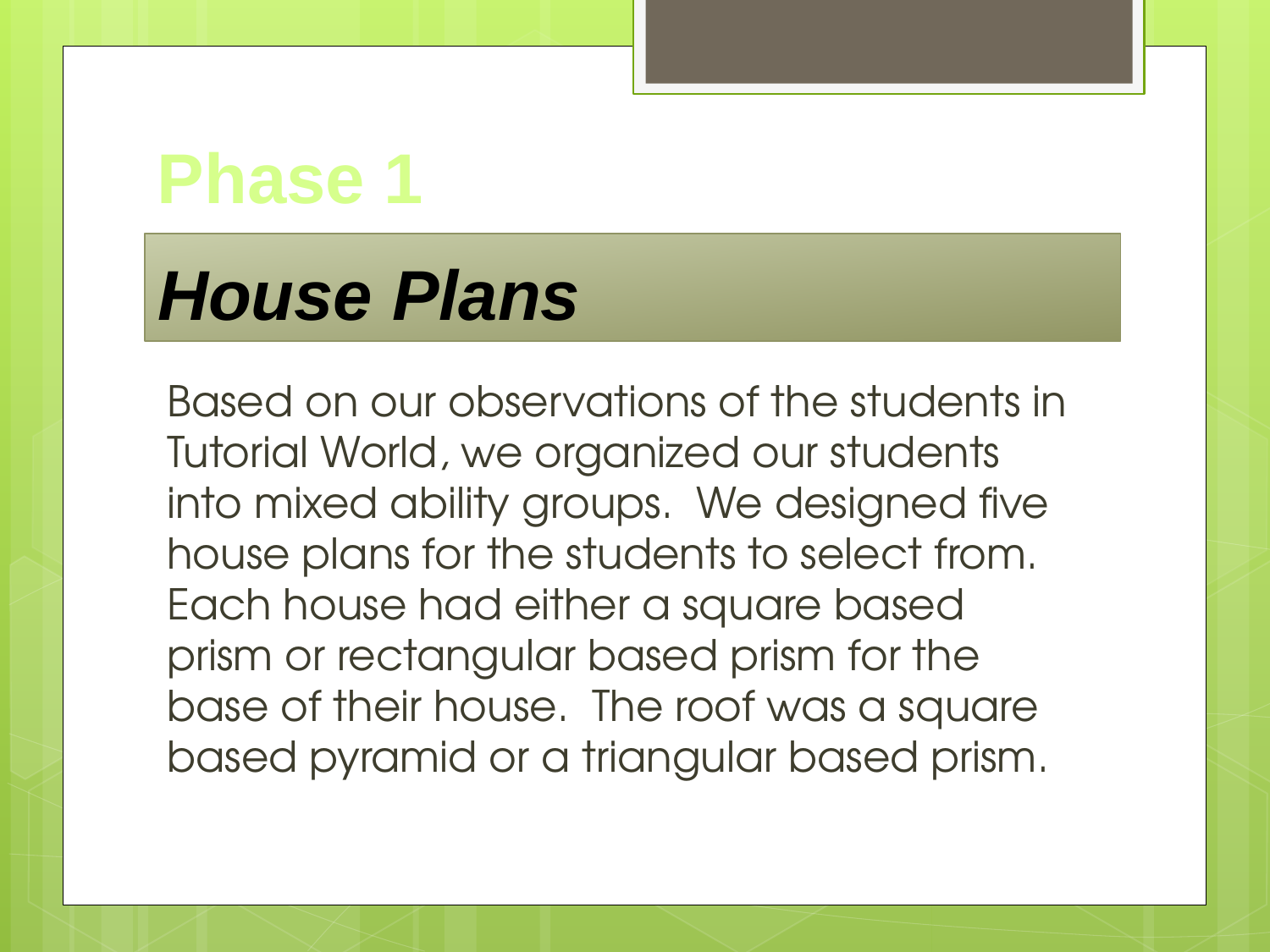

Phase 1
# House Plans
Based on our observations of the students in Tutorial World, we organized our students into mixed ability groups.  We designed five house plans for the students to select from.  Each house had either a square based prism or rectangular based prism for the base of their house.  The roof was a square based pyramid or a triangular based prism.